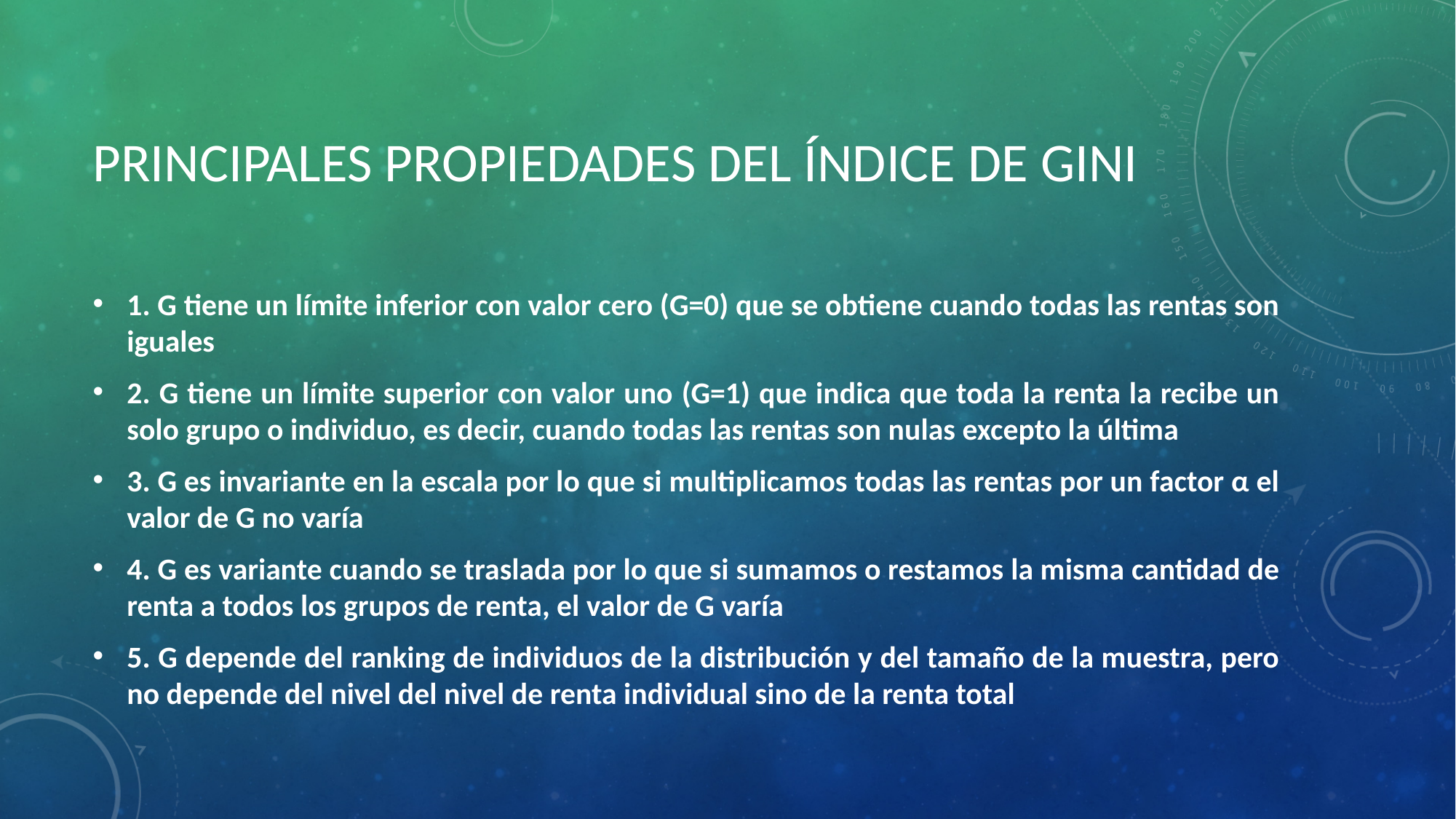

# Principales propiedades del índice de gini
1. G tiene un límite inferior con valor cero (G=0) que se obtiene cuando todas las rentas son iguales
2. G tiene un límite superior con valor uno (G=1) que indica que toda la renta la recibe un solo grupo o individuo, es decir, cuando todas las rentas son nulas excepto la última
3. G es invariante en la escala por lo que si multiplicamos todas las rentas por un factor α el valor de G no varía
4. G es variante cuando se traslada por lo que si sumamos o restamos la misma cantidad de renta a todos los grupos de renta, el valor de G varía
5. G depende del ranking de individuos de la distribución y del tamaño de la muestra, pero no depende del nivel del nivel de renta individual sino de la renta total